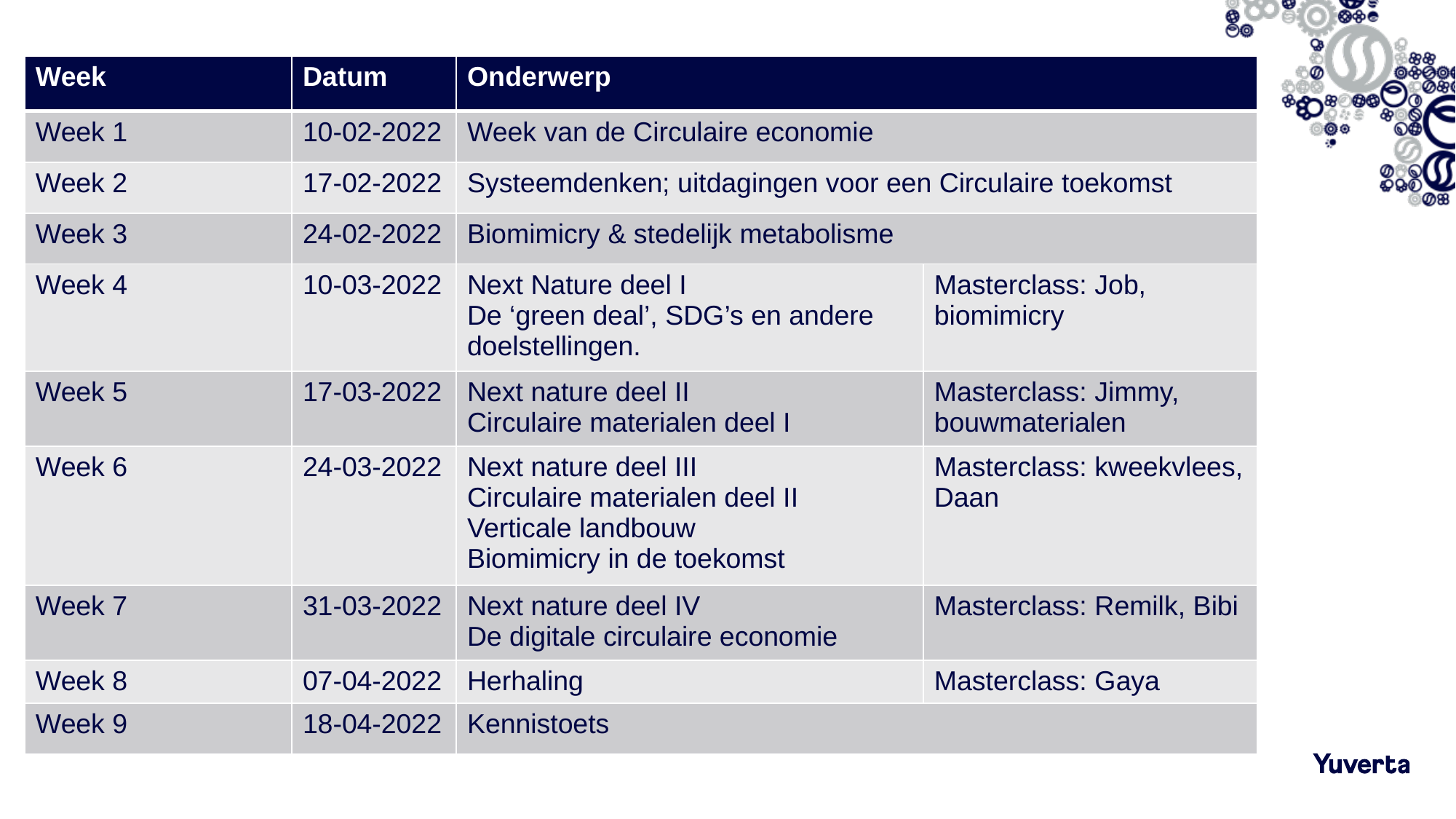

| Week | Datum | Onderwerp |  |
| --- | --- | --- | --- |
| Week 1 | 10-02-2022 | Week van de Circulaire economie |  |
| Week 2 | 17-02-2022 | Systeemdenken; uitdagingen voor een Circulaire toekomst |  |
| Week 3 | 24-02-2022 | Biomimicry & stedelijk metabolisme |  |
| Week 4 | 10-03-2022 | Next Nature deel I De ‘green deal’, SDG’s en andere doelstellingen. | Masterclass: Job, biomimicry |
| Week 5 | 17-03-2022 | Next nature deel II Circulaire materialen deel I | Masterclass: Jimmy, bouwmaterialen |
| Week 6 | 24-03-2022 | Next nature deel III Circulaire materialen deel II Verticale landbouw Biomimicry in de toekomst | Masterclass: kweekvlees, Daan |
| Week 7 | 31-03-2022 | Next nature deel IV De digitale circulaire economie | Masterclass: Remilk, Bibi |
| Week 8 | 07-04-2022 | Herhaling | Masterclass: Gaya |
| Week 9 | 18-04-2022 | Kennistoets |  |